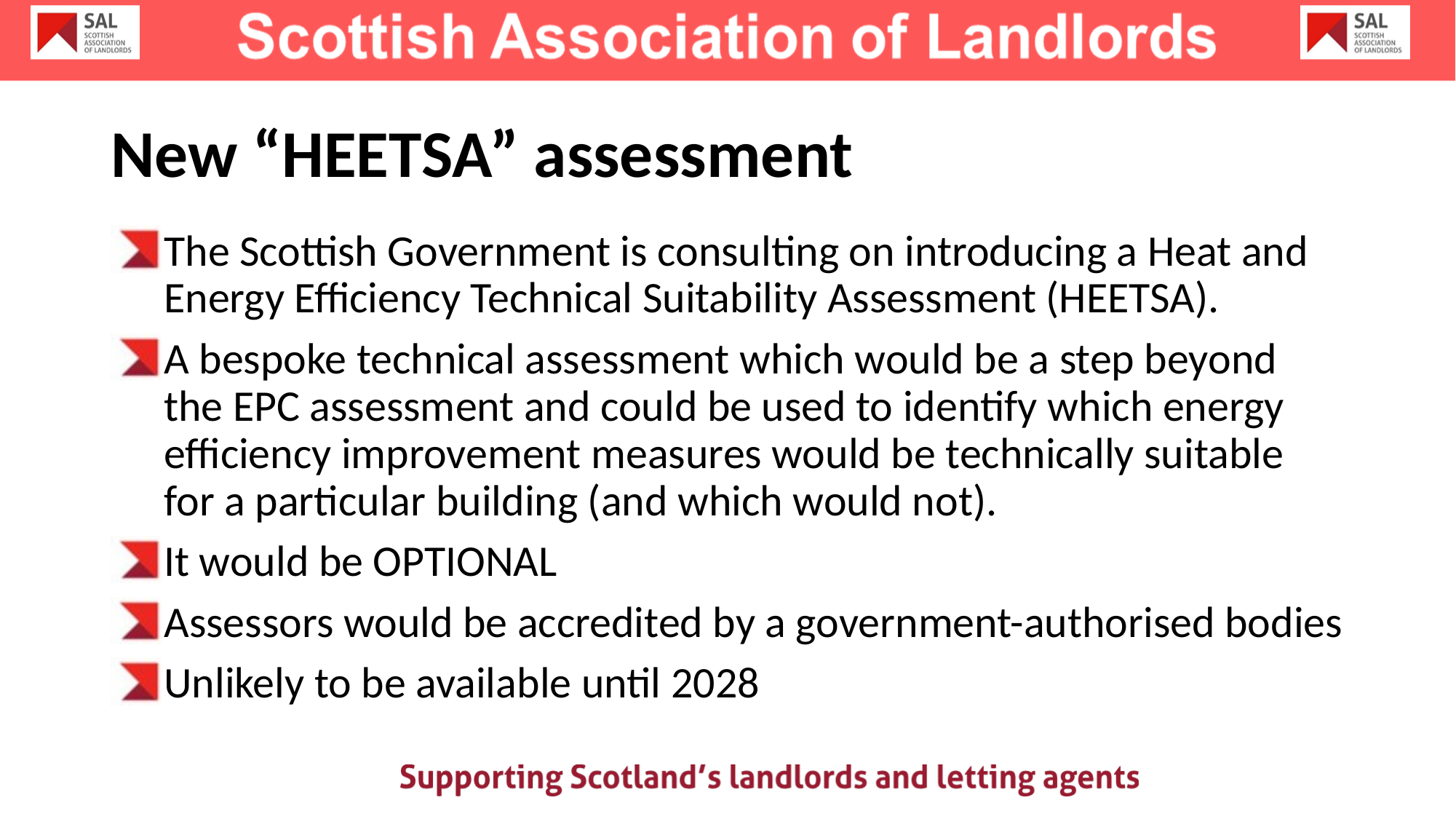

# New “HEETSA” assessment
The Scottish Government is consulting on introducing a Heat and Energy Efficiency Technical Suitability Assessment (HEETSA).
A bespoke technical assessment which would be a step beyond the EPC assessment and could be used to identify which energy efficiency improvement measures would be technically suitable for a particular building (and which would not).
It would be OPTIONAL
Assessors would be accredited by a government-authorised bodies
Unlikely to be available until 2028